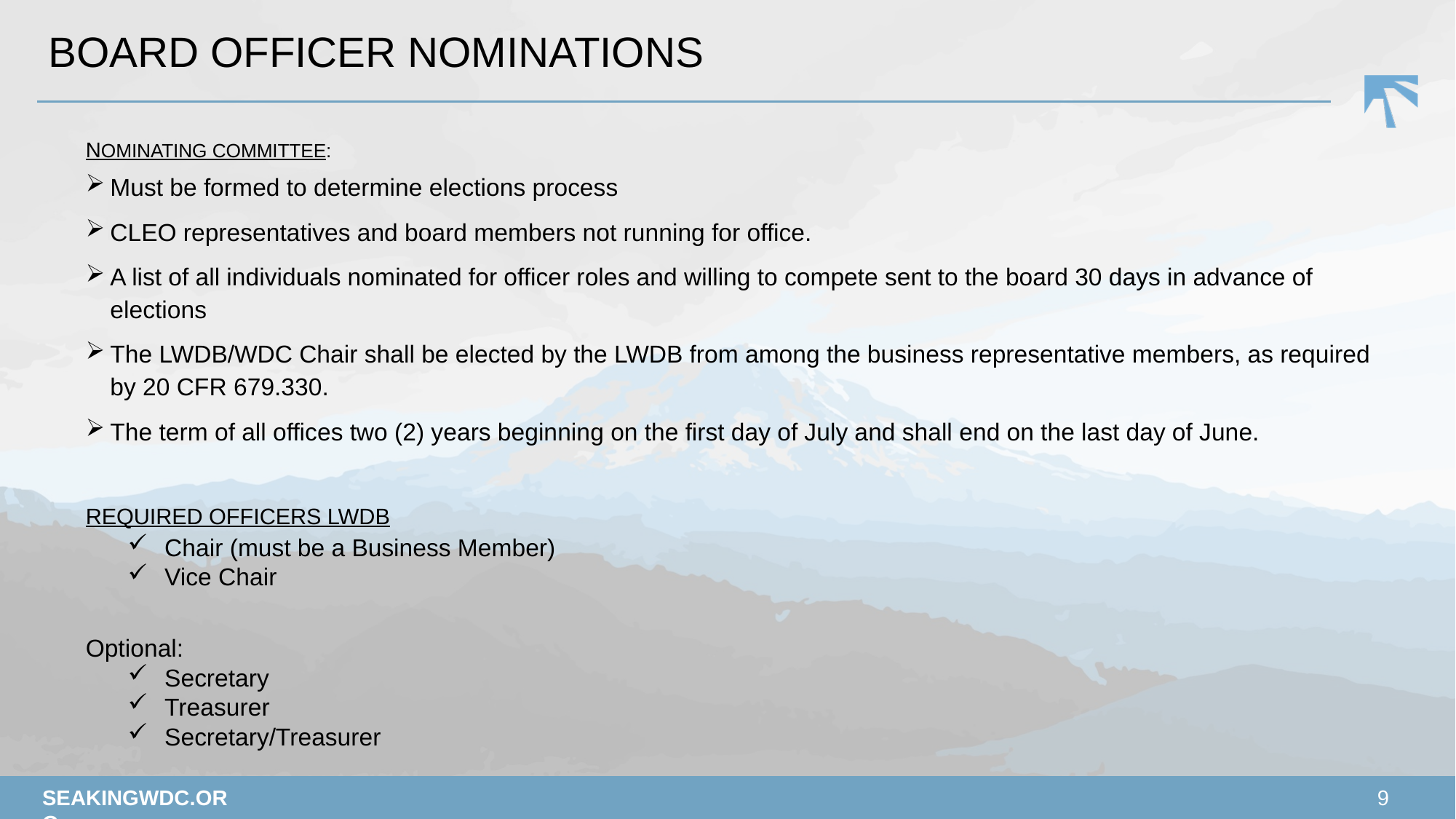

# BOARD OFFICER NOMINATIONS
Nominating Committee:
Must be formed to determine elections process
CLEO representatives and board members not running for office.
A list of all individuals nominated for officer roles and willing to compete sent to the board 30 days in advance of elections
The LWDB/WDC Chair shall be elected by the LWDB from among the business representative members, as required by 20 CFR 679.330.
The term of all offices two (2) years beginning on the first day of July and shall end on the last day of June.

REQUIRED OFFICERS LWDB
Chair (must be a Business Member)
Vice Chair

Optional:
Secretary
Treasurer
Secretary/Treasurer